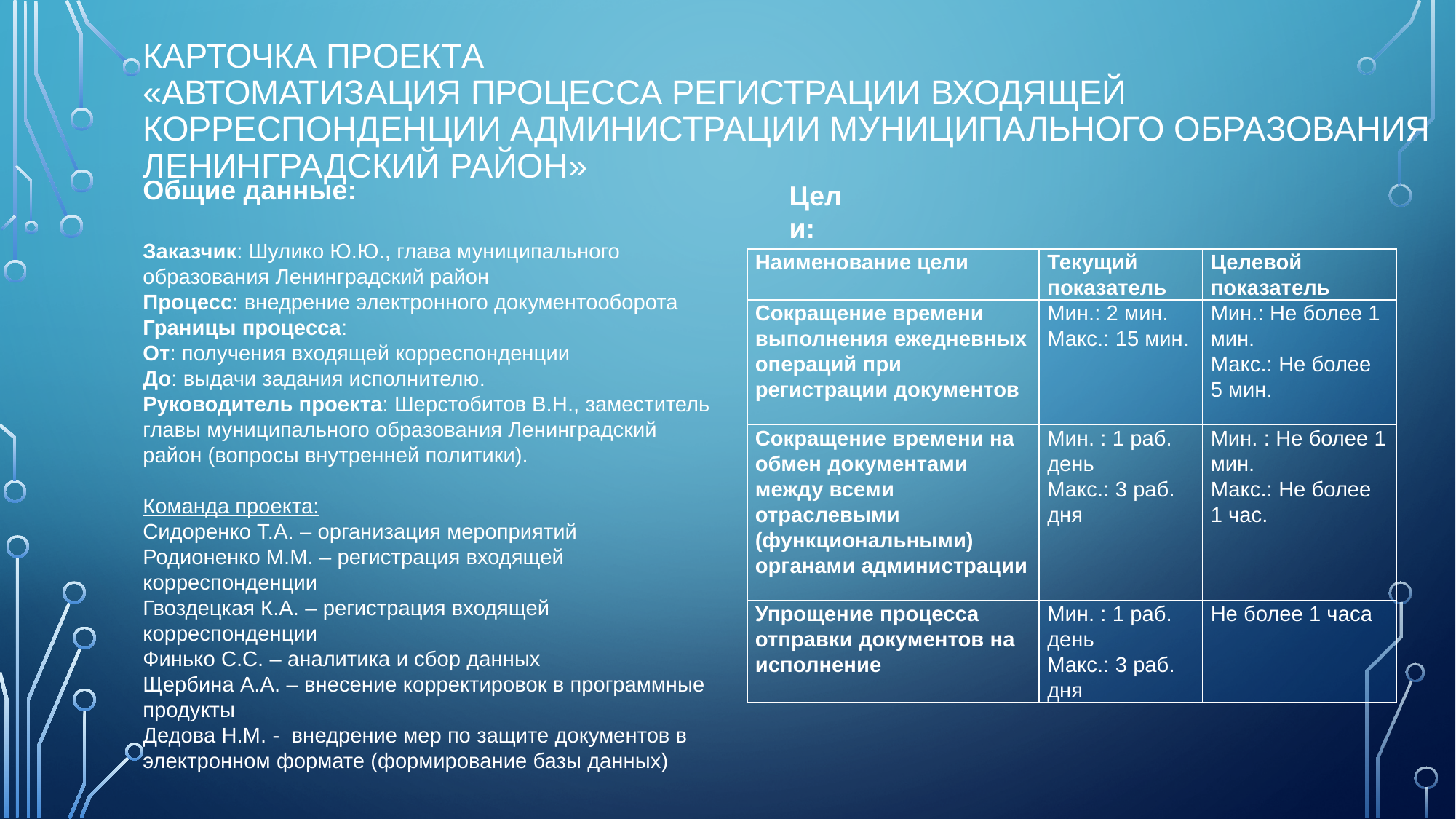

# Карточка проекта «Автоматизация процесса регистрации входящей корреспонденции администрации муниципального образования Ленинградский район»
Общие данные:

Заказчик: Шулико Ю.Ю., глава муниципального образования Ленинградский район
Процесс: внедрение электронного документооборота
Границы процесса:
От: получения входящей корреспонденции
До: выдачи задания исполнителю.
Руководитель проекта: Шерстобитов В.Н., заместитель главы муниципального образования Ленинградский район (вопросы внутренней политики).

Команда проекта:
Сидоренко Т.А. – организация мероприятий
Родионенко М.М. – регистрация входящей корреспонденции
Гвоздецкая К.А. – регистрация входящей корреспонденции
Финько С.С. – аналитика и сбор данных
Щербина А.А. – внесение корректировок в программные продукты
Дедова Н.М. -  внедрение мер по защите документов в электронном формате (формирование базы данных)
Цели:
| Наименование цели | Текущий показатель | Целевой показатель |
| --- | --- | --- |
| Сокращение времени выполнения ежедневных операций при регистрации документов | Мин.: 2 мин. Макс.: 15 мин. | Мин.: Не более 1 мин. Макс.: Не более 5 мин. |
| Сокращение времени на обмен документами между всеми отраслевыми (функциональными) органами администрации | Мин. : 1 раб. день Макс.: 3 раб. дня | Мин. : Не более 1 мин. Макс.: Не более 1 час. |
| Упрощение процесса отправки документов на исполнение | Мин. : 1 раб. день Макс.: 3 раб. дня | Не более 1 часа |